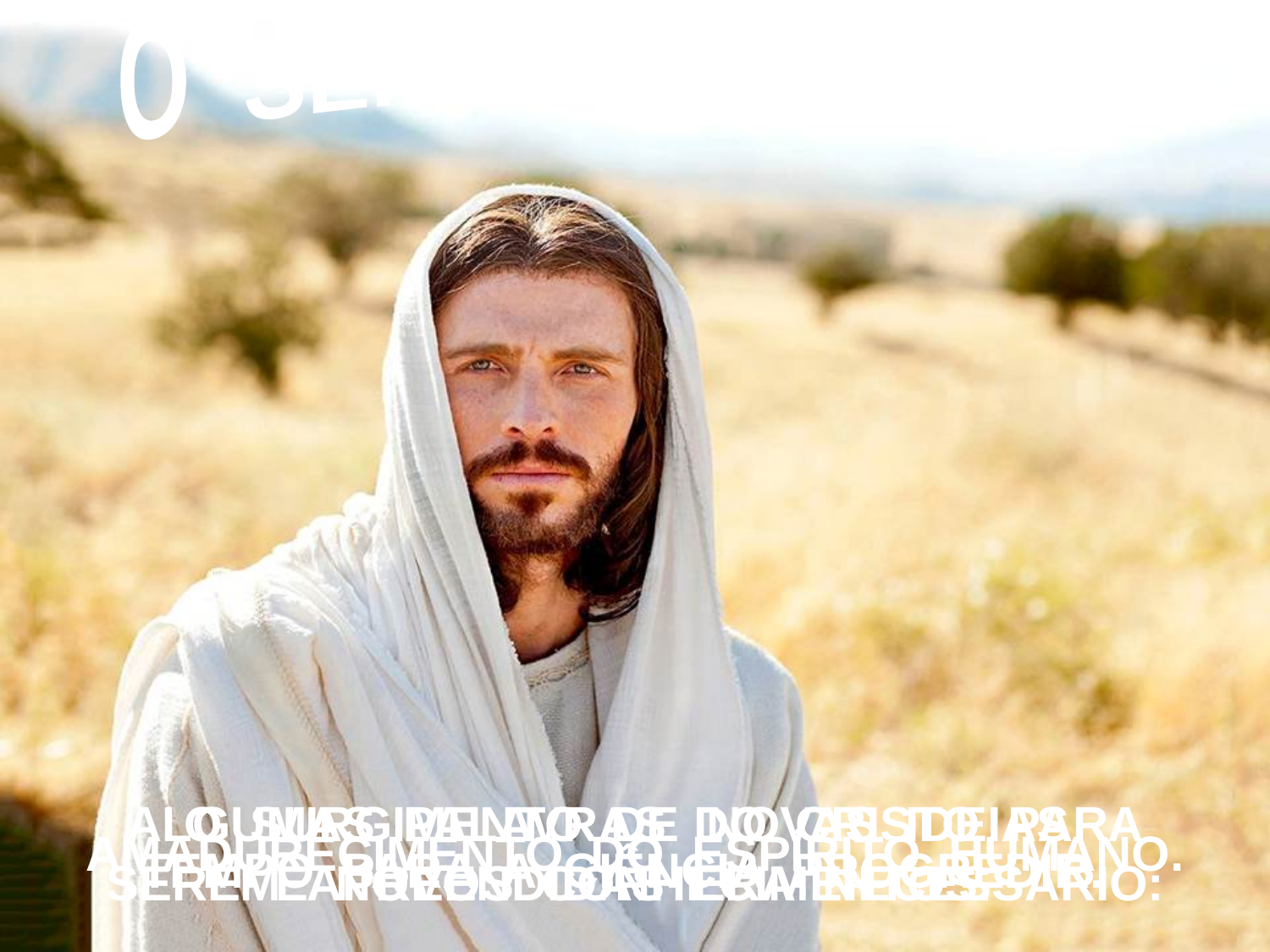

O  SENTIDO  OCULTO
ALGUMAS  PALAVRAS  DO  CRISTO  PARA
SEREM  APREENDIDAS  ERA  NECESSÁRIO:
O  SURGIMENTO  DE  NOVAS  IDEIAS
E  NOVOS  CONHECIMENTOS.
AMADURECIMENTO  DO  ESPÍRITO  HUMANO.
TEMPO  PARA  A  CIÊNCIA  PROGREDIR.